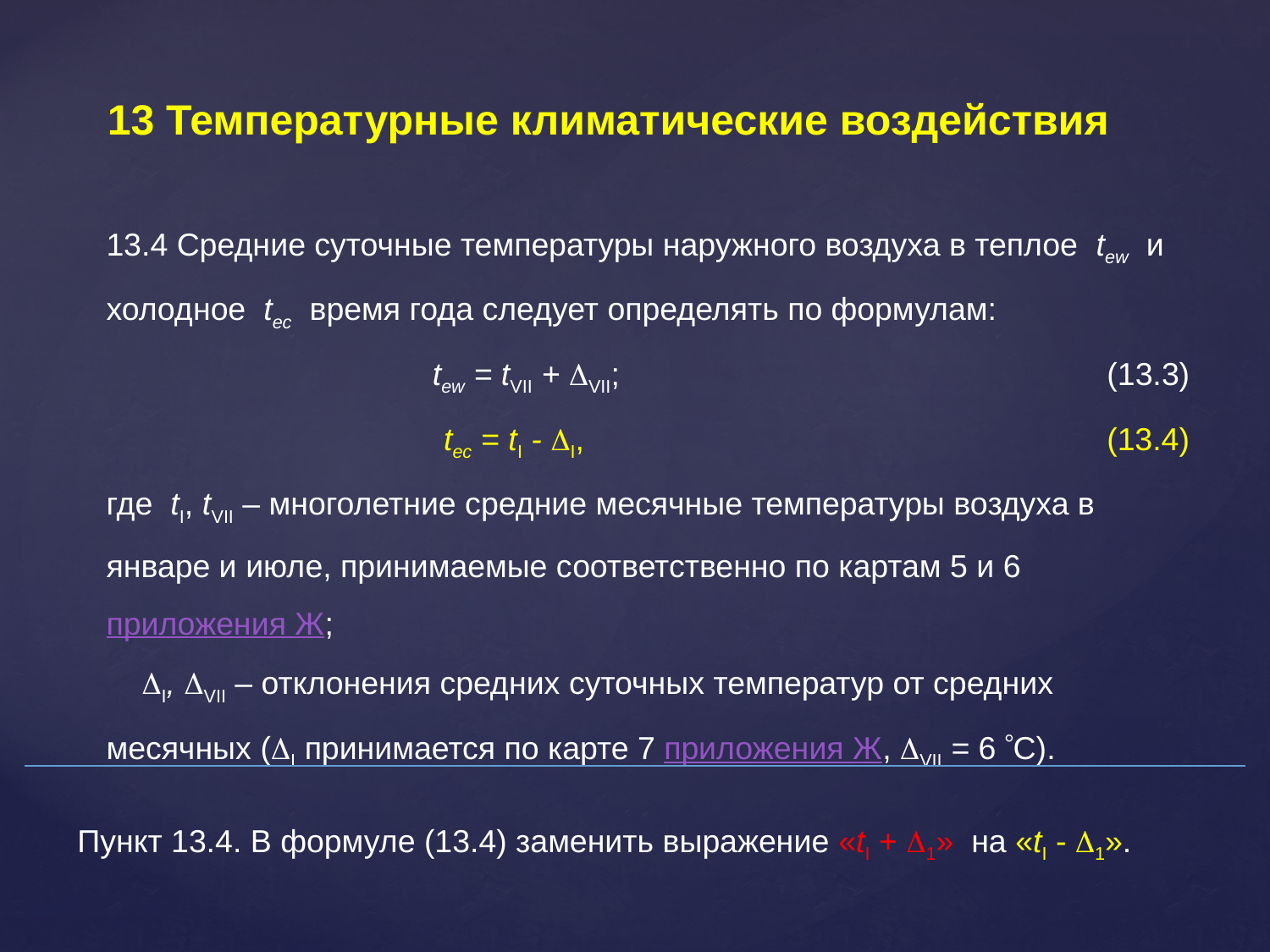

13 Температурные климатические воздействия
13.4 Средние суточные температуры наружного воздуха в теплое  tew  и  холодное  tec  время года следует определять по формулам:
tew = tVII + ΔVII;                                                       (13.3)
	tec = tI - ΔI,                                                           (13.4)
где  tI, tVII – многолетние средние месячные температуры воздуха в январе и июле, принимаемые соответственно по картам 5 и 6 приложения Ж;
    ΔI, ΔVII – отклонения средних суточных температур от средних месячных (ΔI принимается по карте 7 приложения Ж, ΔVII = 6 °С).
Пункт 13.4. В формуле (13.4) заменить выражение «tI + Δ1»  на «tI - Δ1».